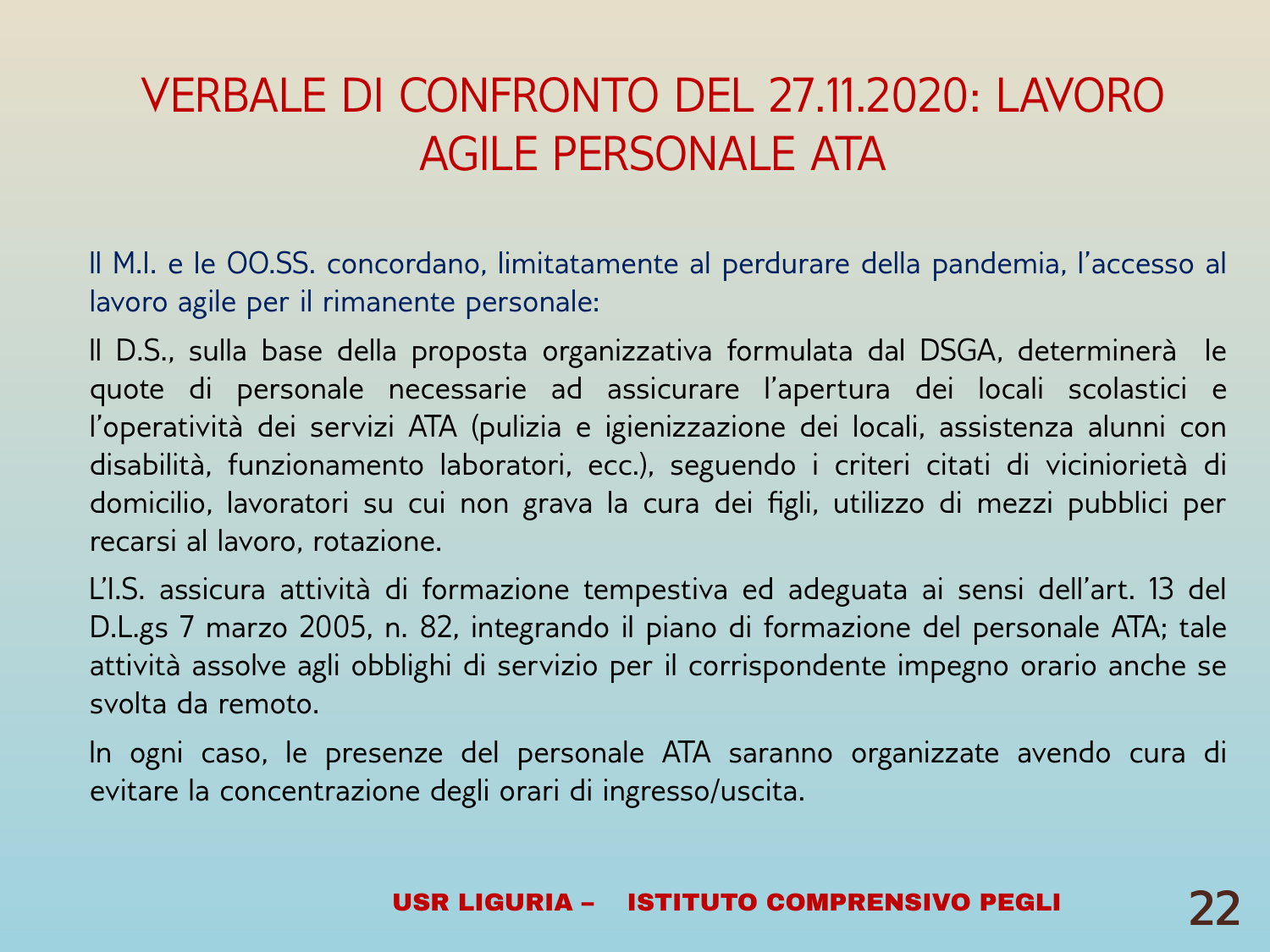

# VERBALE DI CONFRONTO DEL 27.11.2020: LAVORO AGILE PERSONALE ATA
Il M.I. e le OO.SS. concordano, limitatamente al perdurare della pandemia, l’accesso al lavoro agile per il rimanente personale:
Il D.S., sulla base della proposta organizzativa formulata dal DSGA, determinerà  le quote di personale necessarie ad assicurare l’apertura dei locali scolastici e l’operatività dei servizi ATA (pulizia e igienizzazione dei locali, assistenza alunni con disabilità, funzionamento laboratori, ecc.), seguendo i criteri citati di viciniorietà di domicilio, lavoratori su cui non grava la cura dei figli, utilizzo di mezzi pubblici per recarsi al lavoro, rotazione.
L’I.S. assicura attività di formazione tempestiva ed adeguata ai sensi dell’art. 13 del D.L.gs 7 marzo 2005, n. 82, integrando il piano di formazione del personale ATA; tale attività assolve agli obblighi di servizio per il corrispondente impegno orario anche se svolta da remoto.
In ogni caso, le presenze del personale ATA saranno organizzate avendo cura di evitare la concentrazione degli orari di ingresso/uscita.
USR LIGURIA –    ISTITUTO COMPRENSIVO PEGLI
22